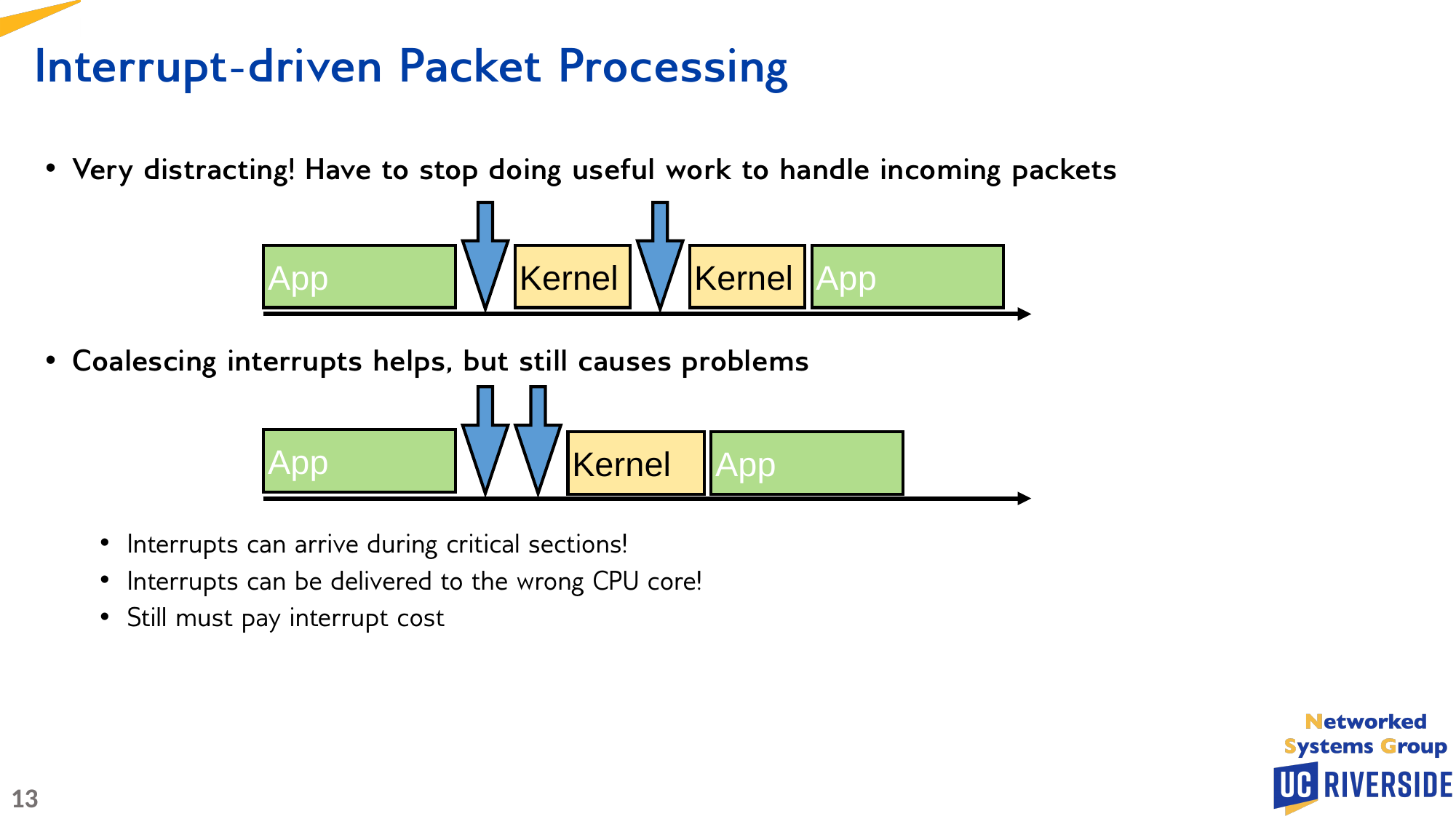

Interrupt-driven Packet Processing

Very distracting! Have to stop doing useful work to handle incoming packets

Coalescing interrupts helps, but still causes problems

Interrupts can arrive during critical sections!
Interrupts can be delivered to the wrong CPU core!
Still must pay interrupt cost

App
Kernel
Kernel
App

App
Kernel
App